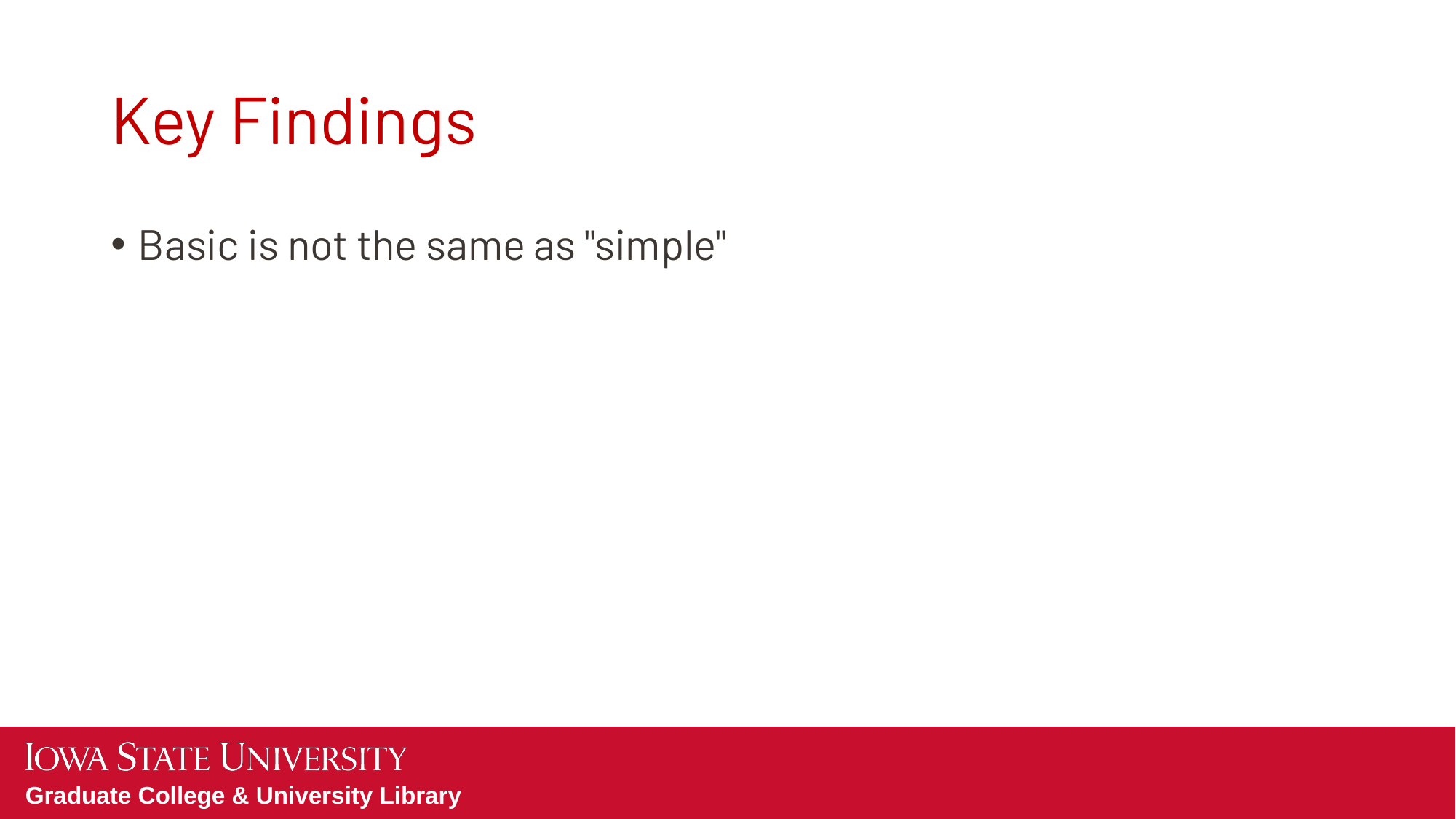

# Key Findings
Basic is not the same as "simple"